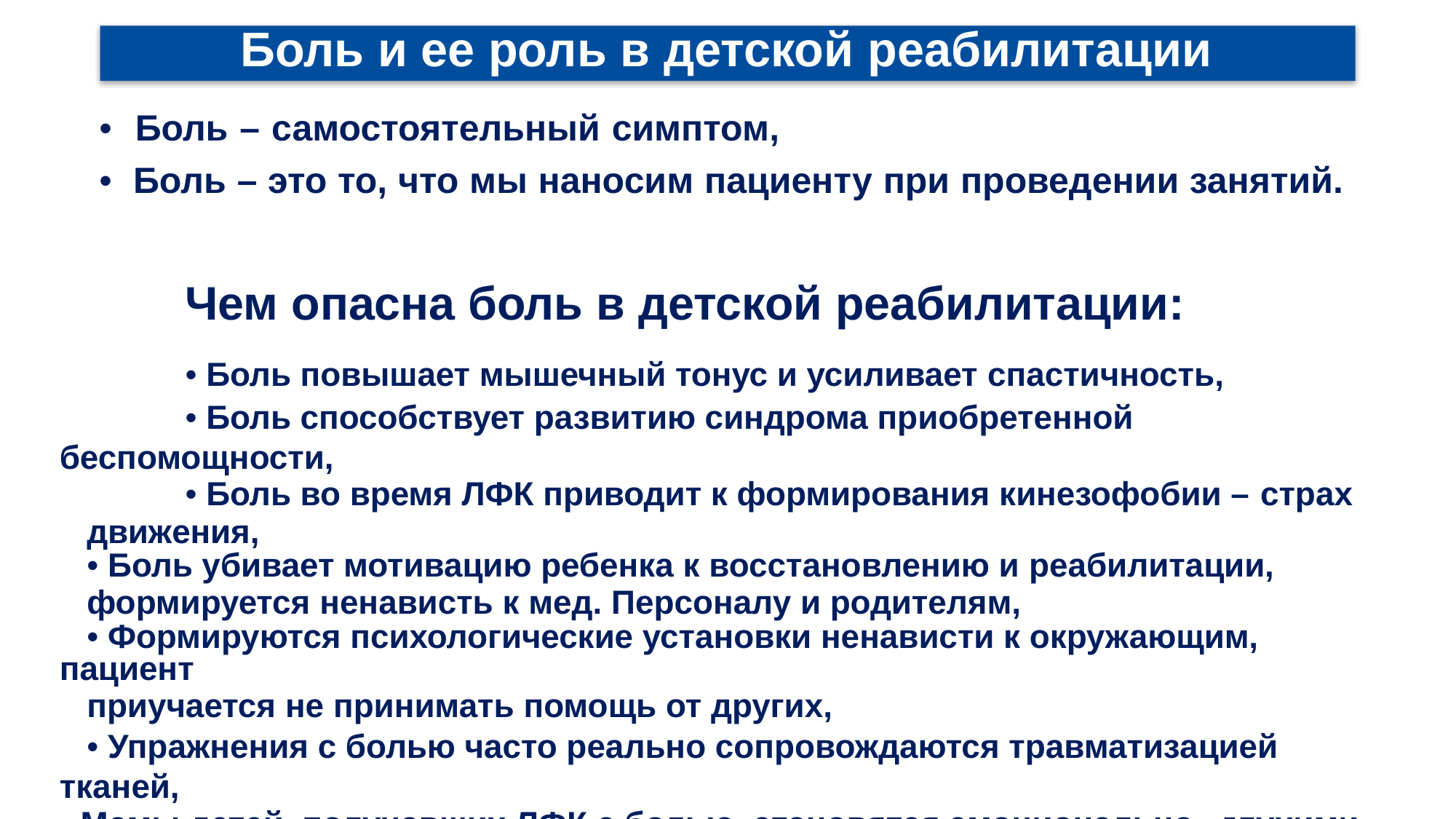

Боль и ее роль в детской реабилитации

•  Боль – самостоятельный симптом,

•  Боль – это то, что мы наносим пациенту при проведении занятий.

Чем опасна боль в детской реабилитации:

• Боль повышает мышечный тонус и усиливает спастичность,
• Боль способствует развитию синдрома приобретенной беспомощности,
• Боль во время ЛФК приводит к формирования кинезофобии – страх
движения,
• Боль убивает мотивацию ребенка к восстановлению и реабилитации,
формируется ненависть к мед. Персоналу и родителям,
• Формируются психологические установки ненависти к окружающим, пациент
приучается не принимать помощь от других,
• Упражнения с болью часто реально сопровождаются травматизацией тканей,
• Мамы детей, получавших ЛФК с болью, становятся эмоционально «глухими» в отношении своих детей.